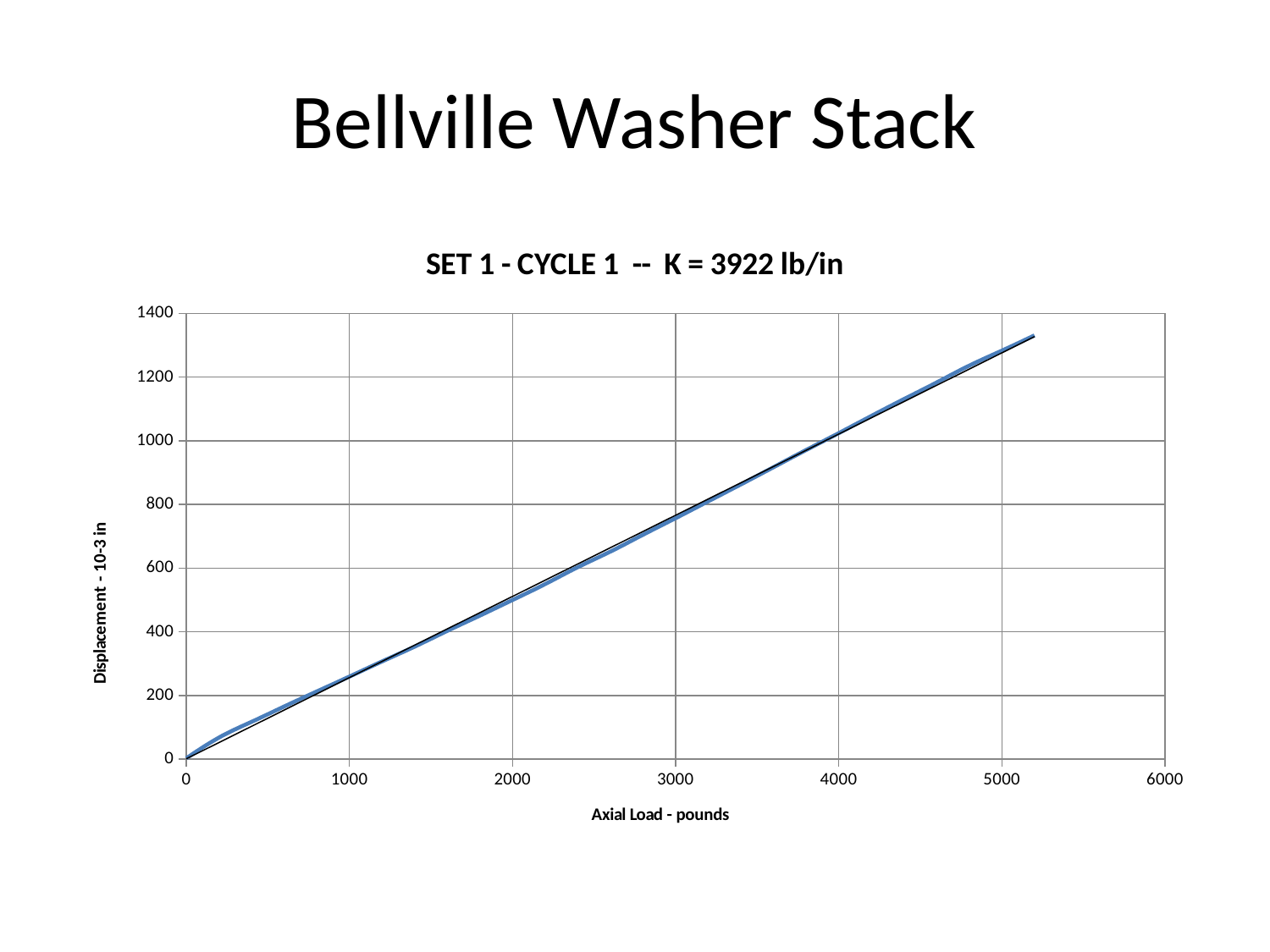

# Bellville Washer Stack

### Chart: SET 1 - CYCLE 1  --  K = 3922 lb/in

| Category |  |
|---|---|